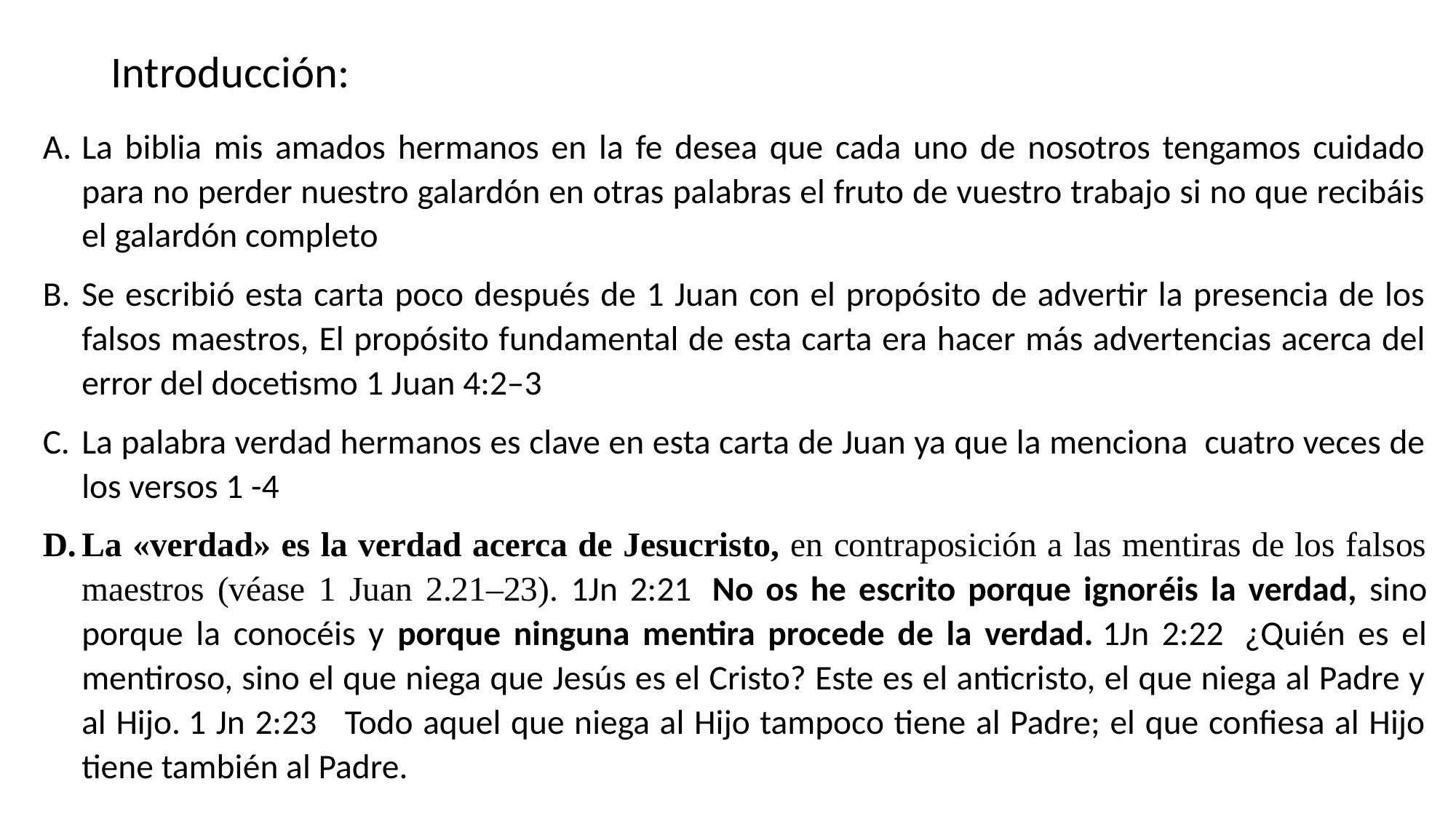

# Introducción:
La biblia mis amados hermanos en la fe desea que cada uno de nosotros tengamos cuidado para no perder nuestro galardón en otras palabras el fruto de vuestro trabajo si no que recibáis el galardón completo
Se escribió esta carta poco después de 1 Juan con el propósito de advertir la presencia de los falsos maestros, El propósito fundamental de esta carta era hacer más advertencias acerca del error del docetismo 1 Juan 4:2–3
La palabra verdad hermanos es clave en esta carta de Juan ya que la menciona  cuatro veces de los versos 1 -4
La «verdad» es la verdad acerca de Jesucristo, en contraposición a las mentiras de los falsos maestros (véase 1 Juan 2.21–23). 1Jn 2:21  No os he escrito porque ignoréis la verdad, sino porque la conocéis y porque ninguna mentira procede de la verdad. 1Jn 2:22  ¿Quién es el mentiroso, sino el que niega que Jesús es el Cristo? Este es el anticristo, el que niega al Padre y al Hijo. 1 Jn 2:23   Todo aquel que niega al Hijo tampoco tiene al Padre; el que confiesa al Hijo tiene también al Padre.